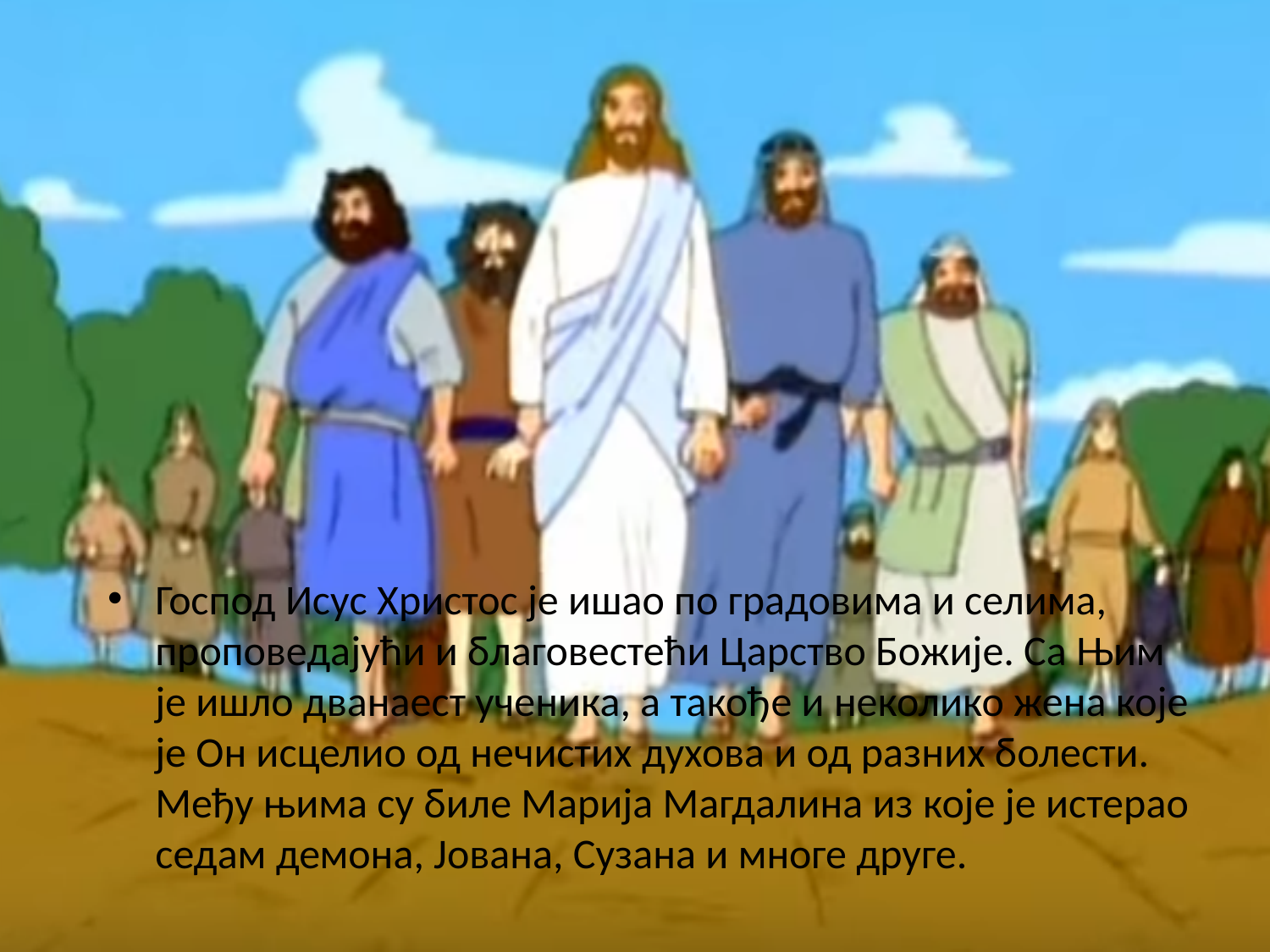

Господ Исус Христос је ишао по градовима и селима, проповедајући и благовестећи Царство Божије. Са Њим је ишло дванаест ученика, а такође и неколико жена које је Он исцелио од нечистих духова и од разних болести. Међу њима су биле Марија Магдалина из које је истерао седам демона, Јована, Сузана и многе друге.